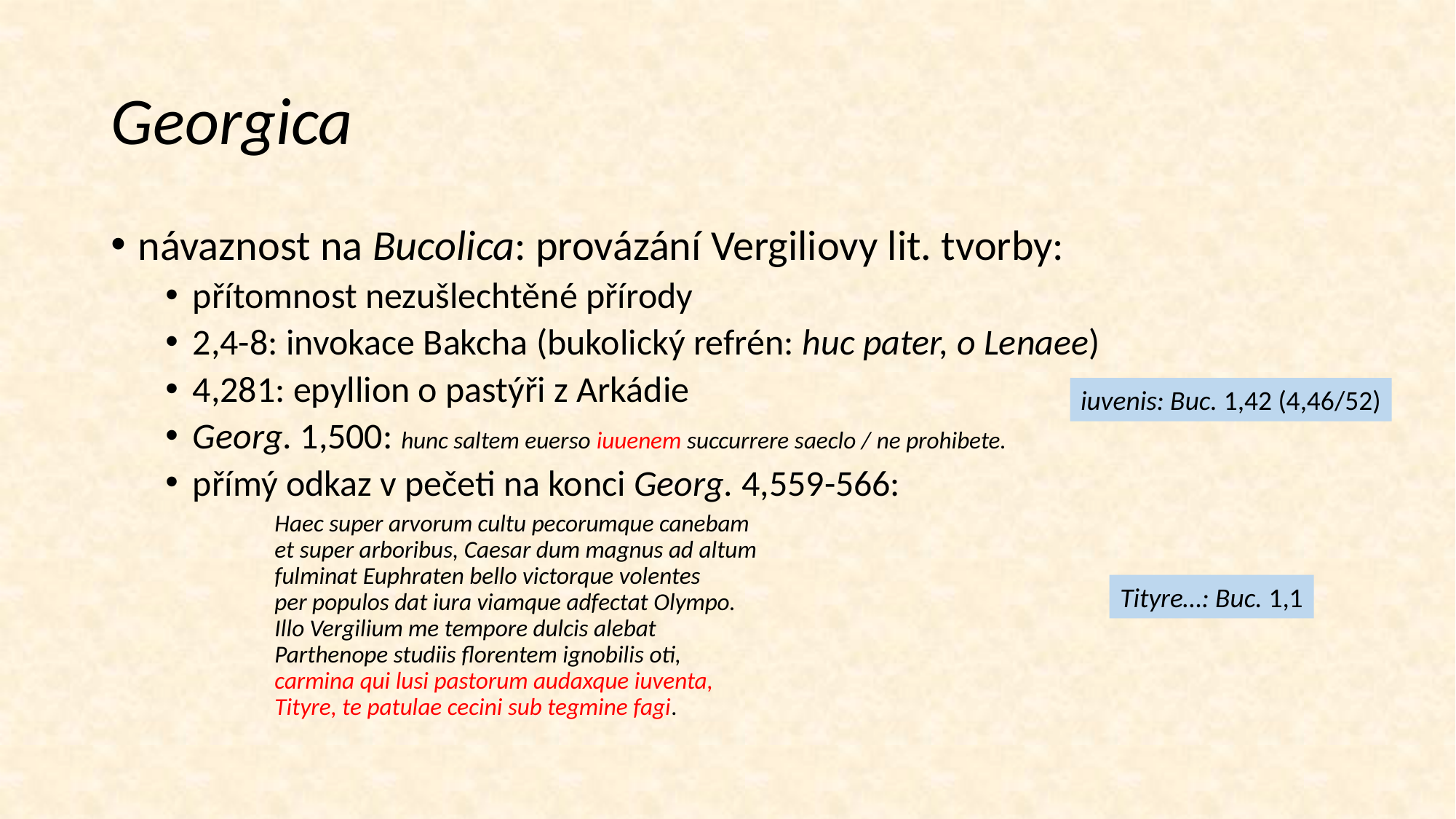

# Georgica
návaznost na Bucolica: provázání Vergiliovy lit. tvorby:
přítomnost nezušlechtěné přírody
2,4-8: invokace Bakcha (bukolický refrén: huc pater, o Lenaee)
4,281: epyllion o pastýři z Arkádie
Georg. 1,500: hunc saltem euerso iuuenem succurrere saeclo / ne prohibete.
přímý odkaz v pečeti na konci Georg. 4,559-566:
Haec super arvorum cultu pecorumque canebam
et super arboribus, Caesar dum magnus ad altum
fulminat Euphraten bello victorque volentes
per populos dat iura viamque adfectat Olympo.
Illo Vergilium me tempore dulcis alebat
Parthenope studiis florentem ignobilis oti,
carmina qui lusi pastorum audaxque iuventa,
Tityre, te patulae cecini sub tegmine fagi.
iuvenis: Buc. 1,42 (4,46/52)
Tityre…: Buc. 1,1